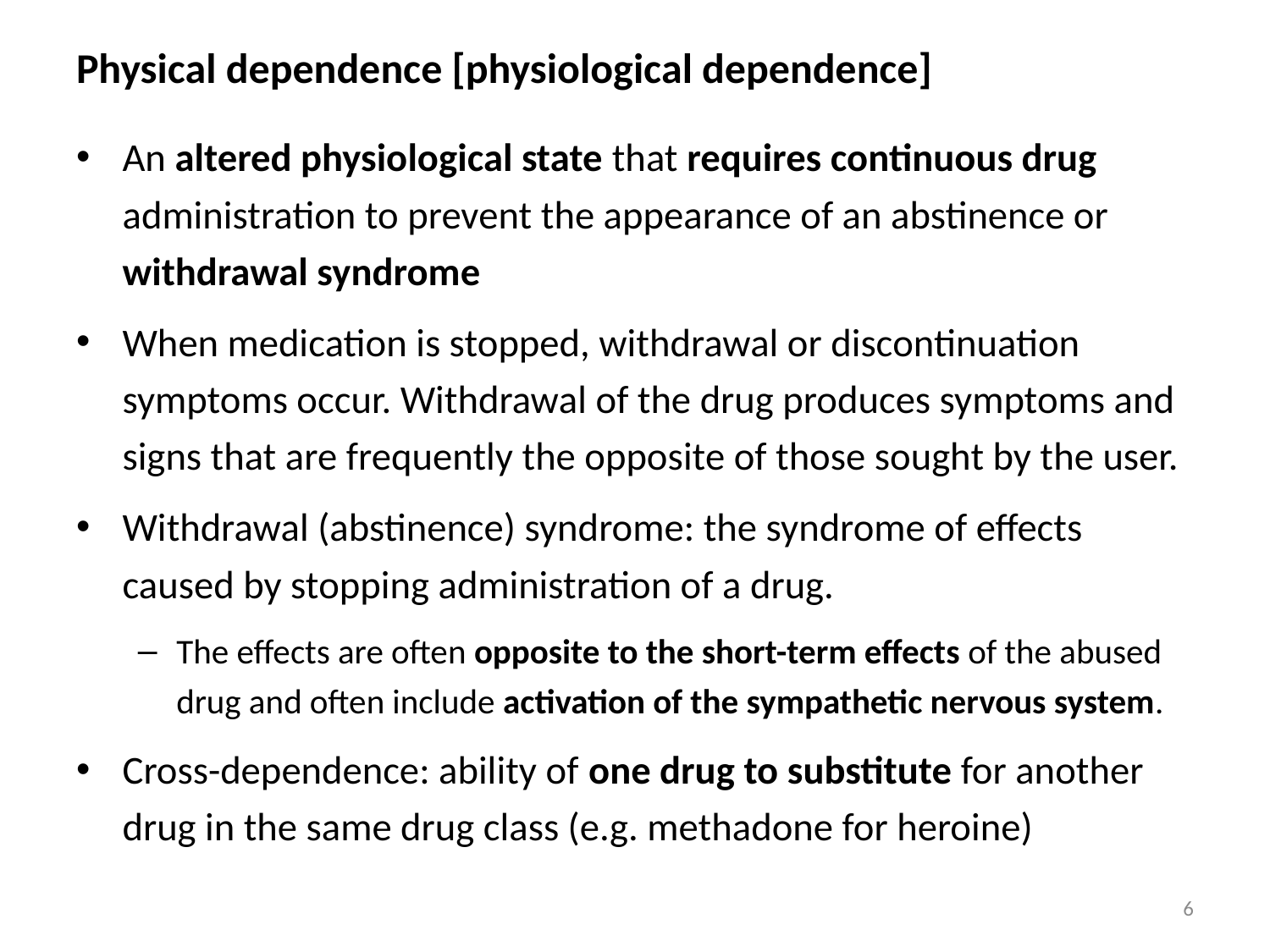

# Physical dependence [physiological dependence]
An altered physiological state that requires continuous drug administration to prevent the appearance of an abstinence or withdrawal syndrome
When medication is stopped, withdrawal or discontinuation symptoms occur. Withdrawal of the drug produces symptoms and signs that are frequently the opposite of those sought by the user.
Withdrawal (abstinence) syndrome: the syndrome of effects caused by stopping administration of a drug.
The effects are often opposite to the short-term effects of the abused drug and often include activation of the sympathetic nervous system.
Cross-dependence: ability of one drug to substitute for another drug in the same drug class (e.g. methadone for heroine)

6